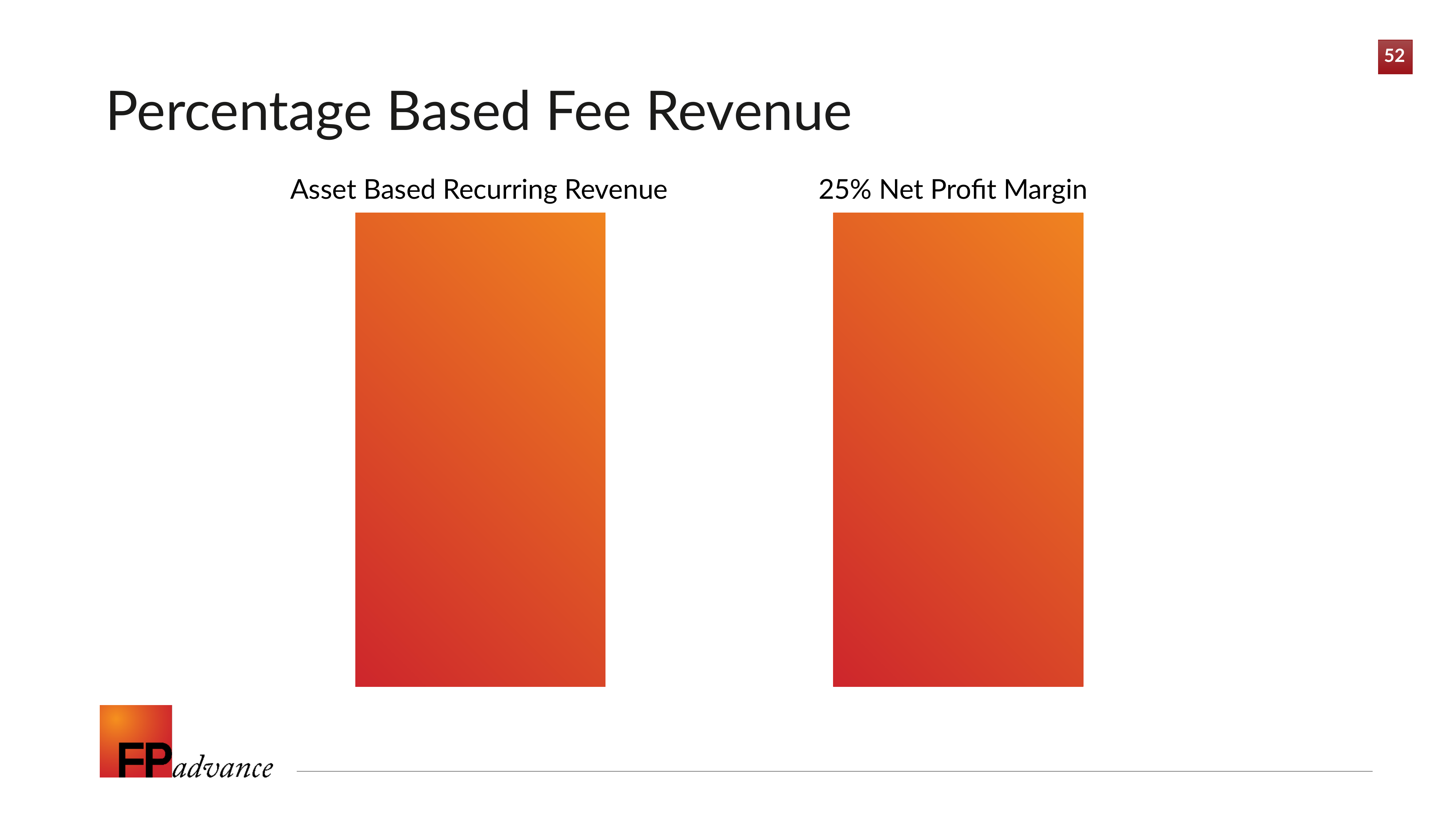

Percentage Based Fee Revenue
Asset Based Recurring Revenue
25% Net Profit Margin